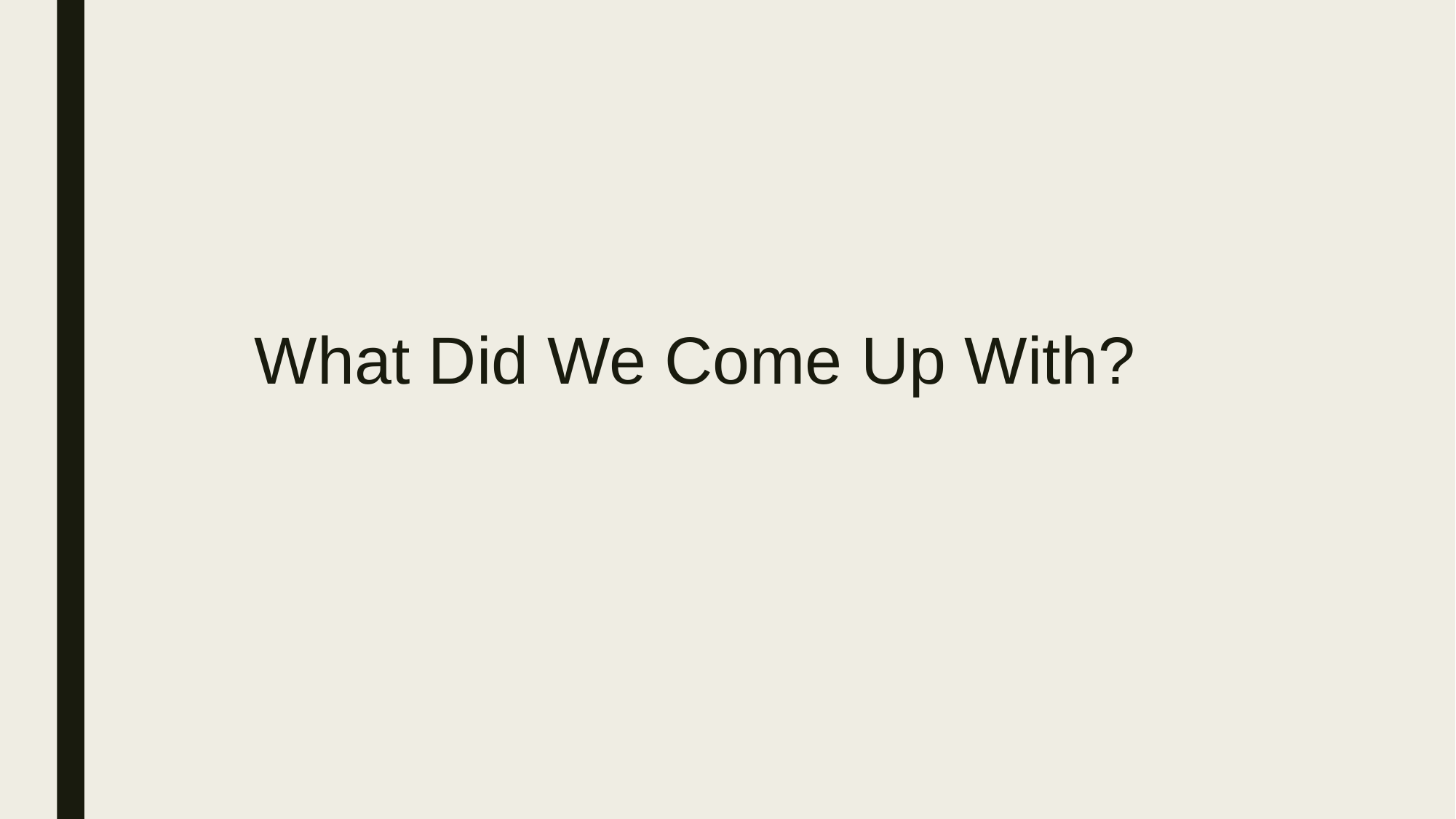

# What Did We Come Up With?